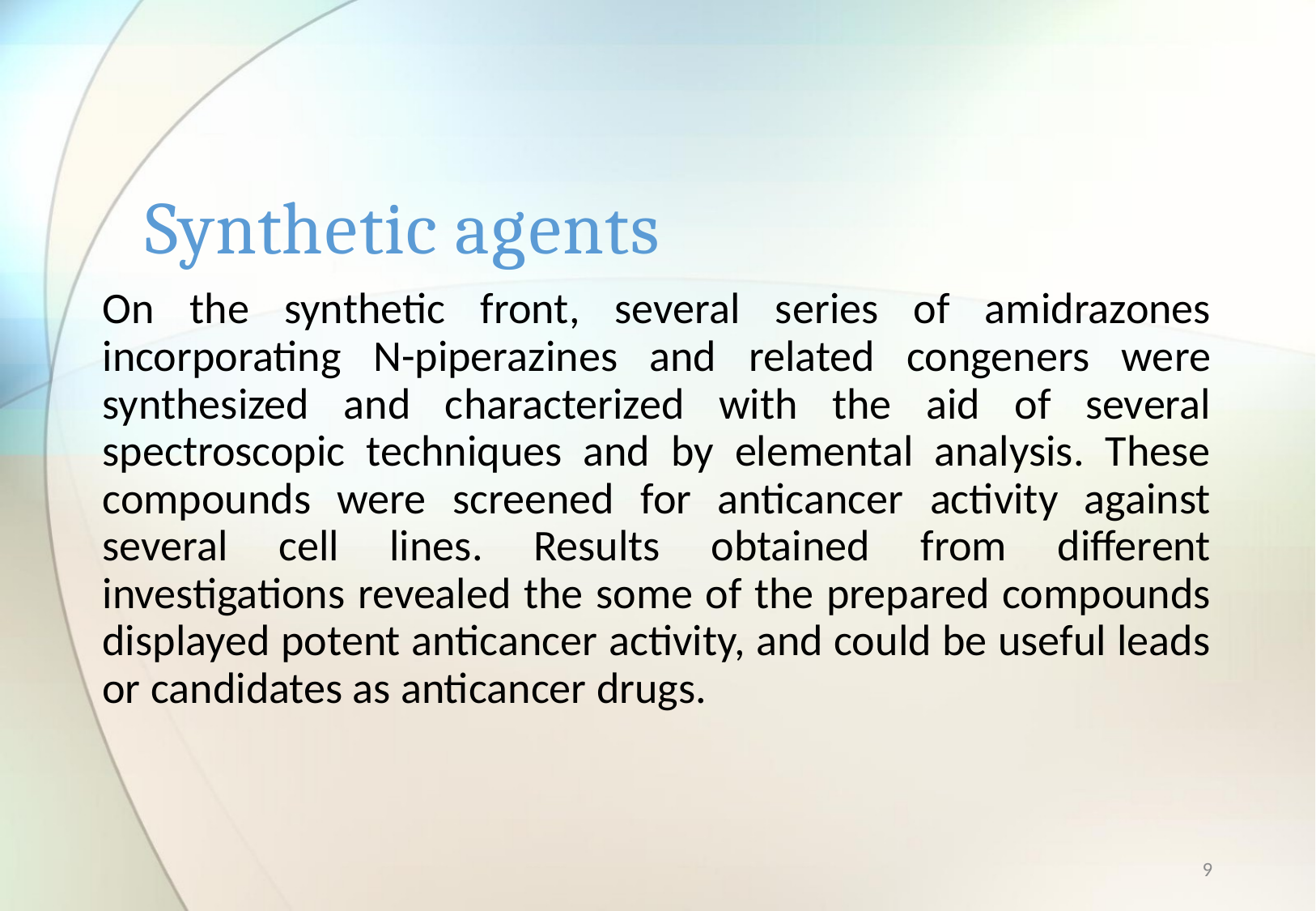

# Synthetic agents
On the synthetic front, several series of amidrazones incorporating N-piperazines and related congeners were synthesized and characterized with the aid of several spectroscopic techniques and by elemental analysis. These compounds were screened for anticancer activity against several cell lines. Results obtained from different investigations revealed the some of the prepared compounds displayed potent anticancer activity, and could be useful leads or candidates as anticancer drugs.

9